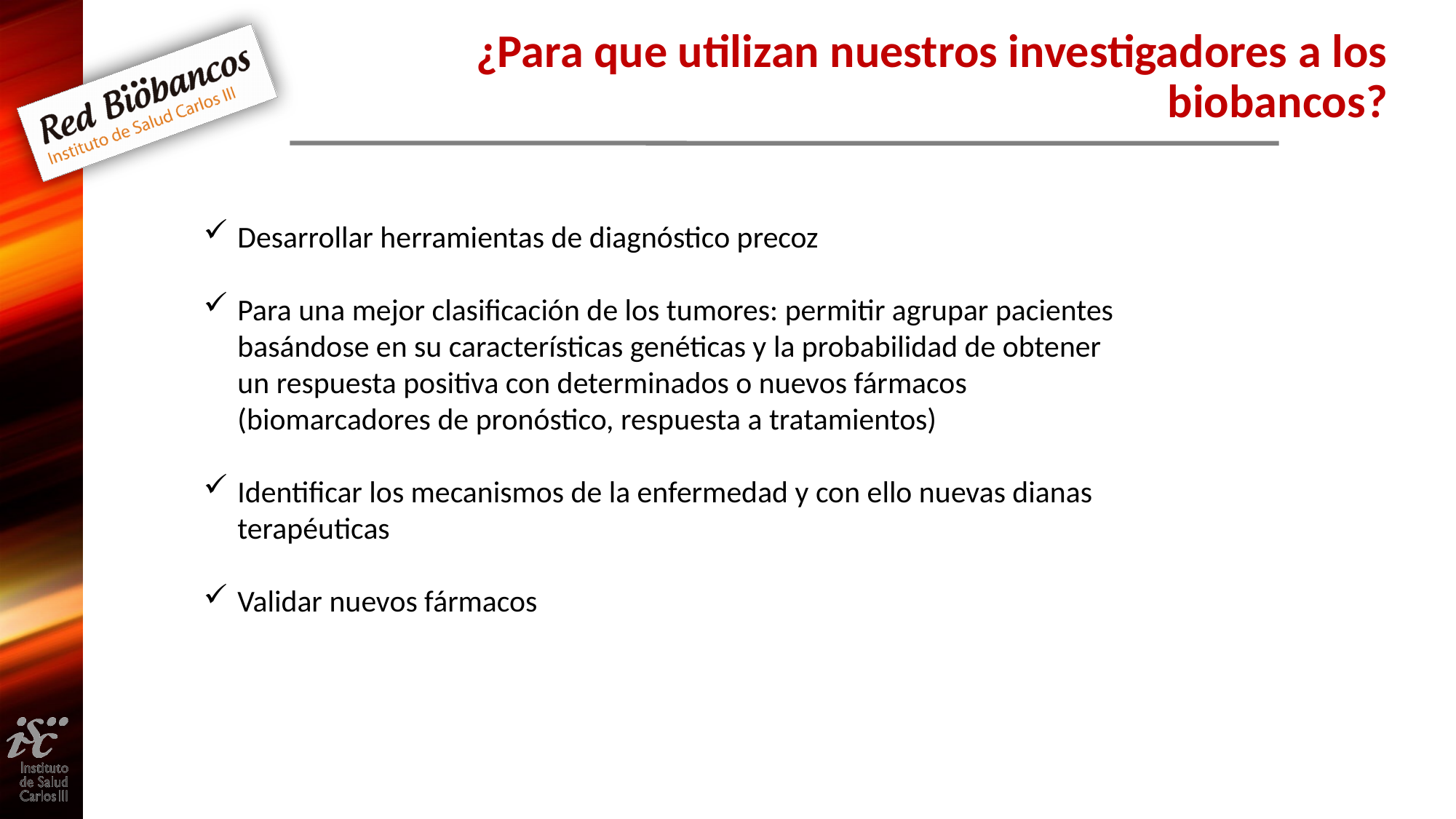

# ¿Para que utilizan nuestros investigadores a los biobancos?
Desarrollar herramientas de diagnóstico precoz

Para una mejor clasificación de los tumores: permitir agrupar pacientes basándose en su características genéticas y la probabilidad de obtener un respuesta positiva con determinados o nuevos fármacos (biomarcadores de pronóstico, respuesta a tratamientos)

Identificar los mecanismos de la enfermedad y con ello nuevas dianas terapéuticas

Validar nuevos fármacos